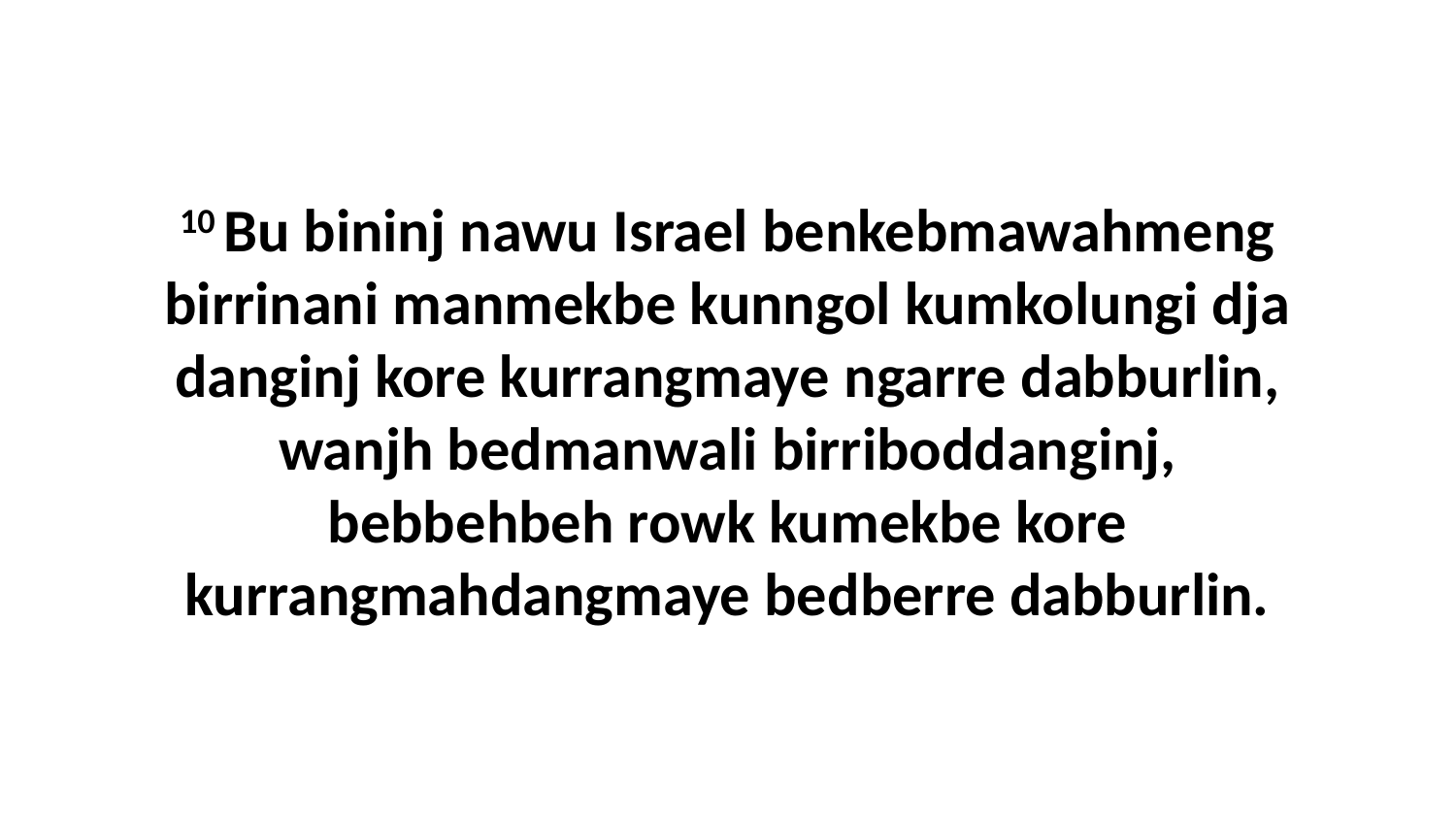

10 Bu bininj nawu Israel benkebmawahmeng birrinani manmekbe kunngol kumkolungi dja danginj kore kurrangmaye ngarre dabburlin, wanjh bedmanwali birriboddanginj, bebbehbeh rowk kumekbe kore kurrangmahdangmaye bedberre dabburlin.